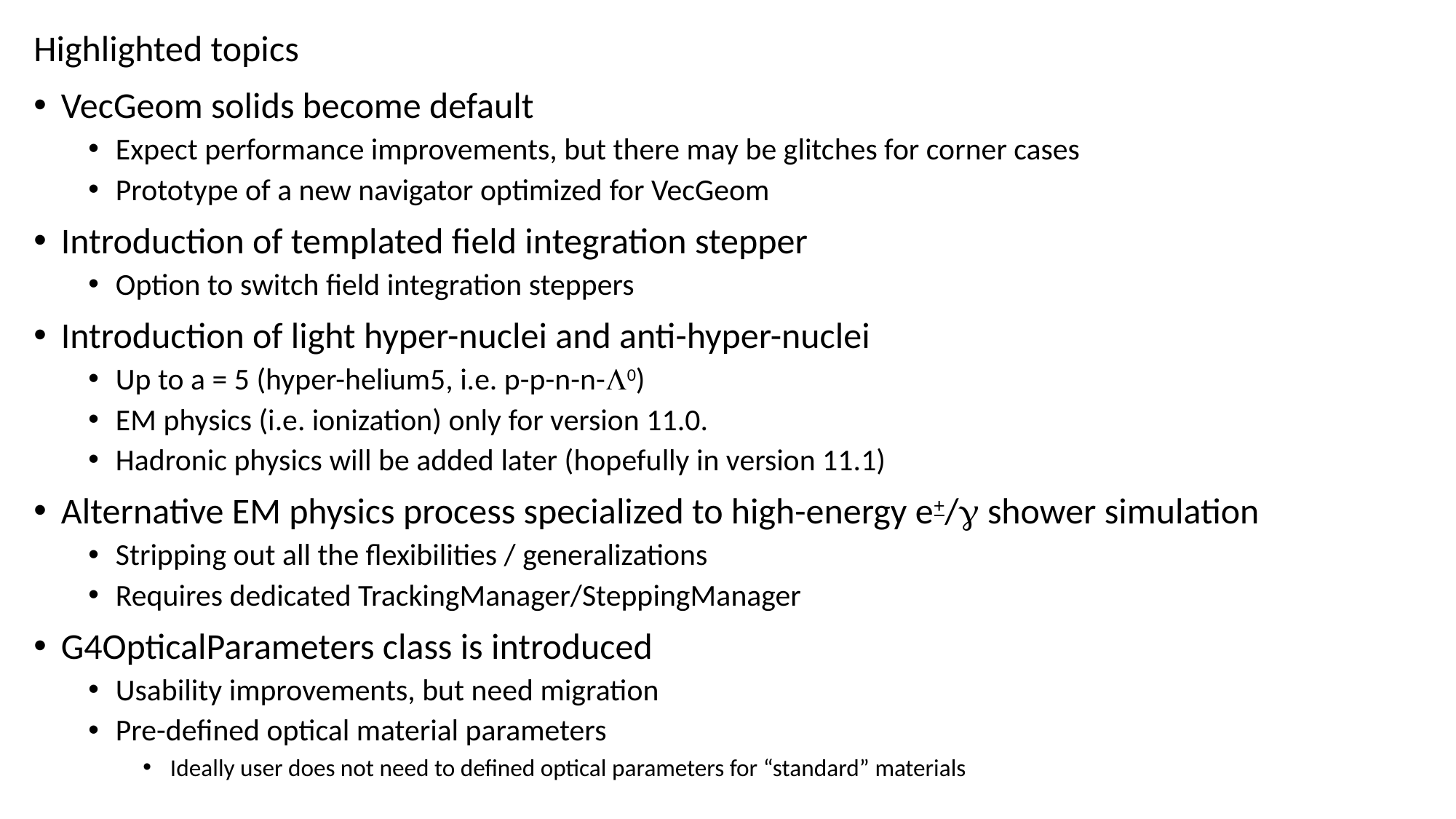

# Highlighted topics
VecGeom solids become default
Expect performance improvements, but there may be glitches for corner cases
Prototype of a new navigator optimized for VecGeom
Introduction of templated field integration stepper
Option to switch field integration steppers
Introduction of light hyper-nuclei and anti-hyper-nuclei
Up to a = 5 (hyper-helium5, i.e. p-p-n-n-Λ0)
EM physics (i.e. ionization) only for version 11.0.
Hadronic physics will be added later (hopefully in version 11.1)
Alternative EM physics process specialized to high-energy e+/γ shower simulation
Stripping out all the flexibilities / generalizations
Requires dedicated TrackingManager/SteppingManager
G4OpticalParameters class is introduced
Usability improvements, but need migration
Pre-defined optical material parameters
Ideally user does not need to defined optical parameters for “standard” materials